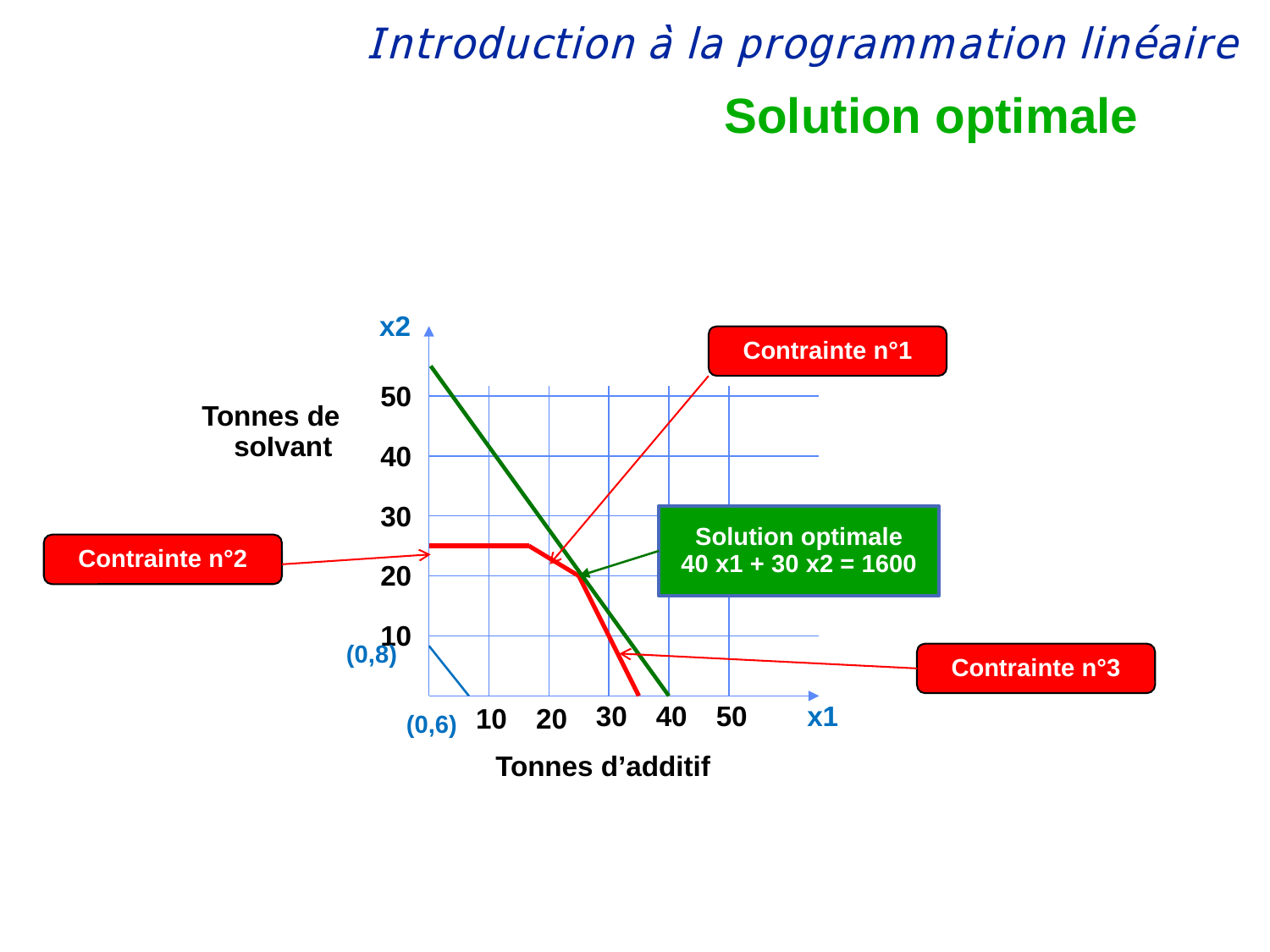

# Solution optimale
x2
Contrainte n°1
50
Tonnes de soIvant
40
30
Solution optimale
40 x1 + 30 x2 = 1600
Contrainte n°2
20
10
(0,8)
Contrainte n°3
30
40
50
x1
10
20
(0,6)
Tonnes d’additif